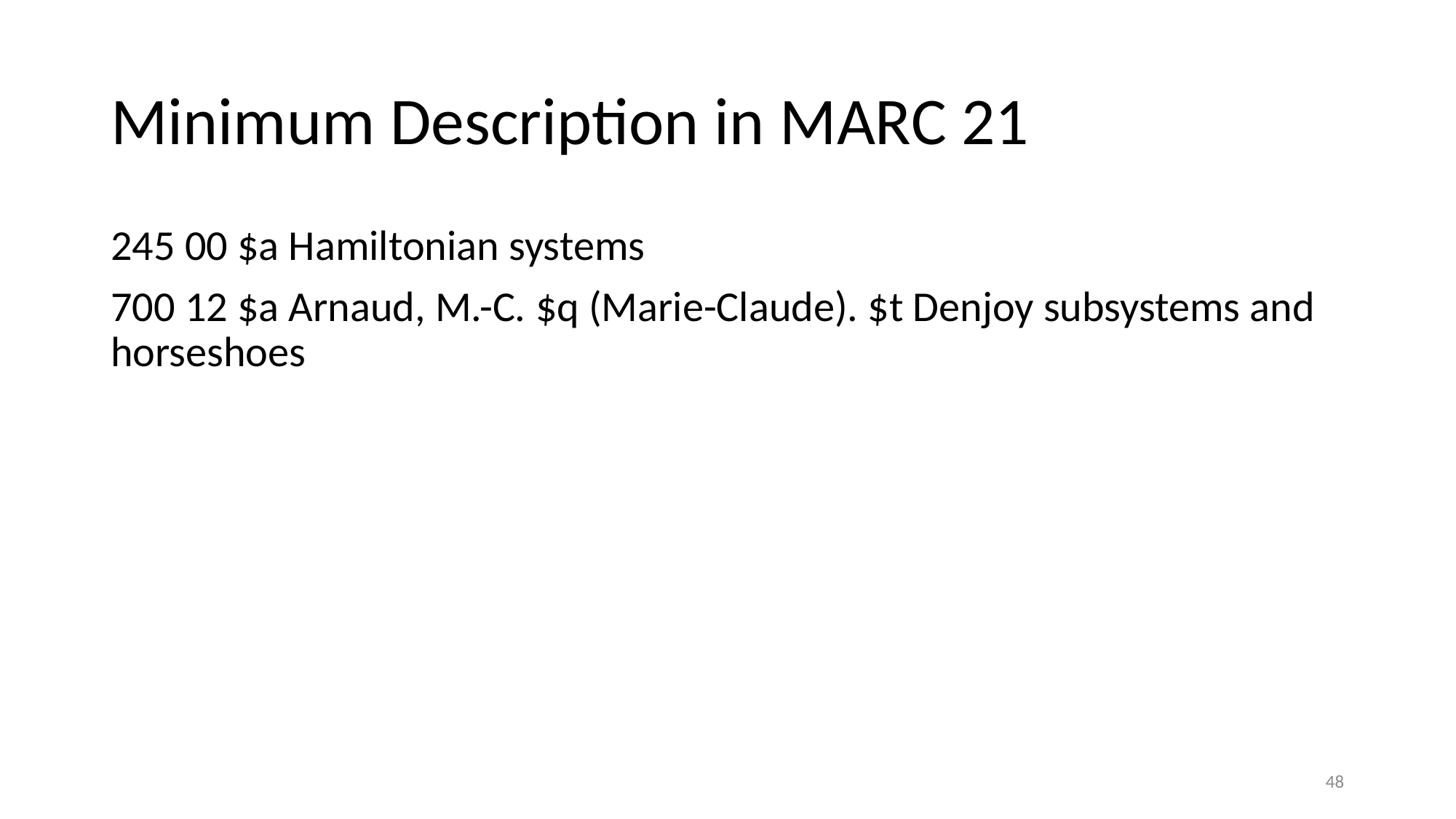

# Minimum Description in MARC 21
245 00 $a Hamiltonian systems
700 12 $a Arnaud, M.-C. $q (Marie-Claude). $t Denjoy subsystems and horseshoes
48